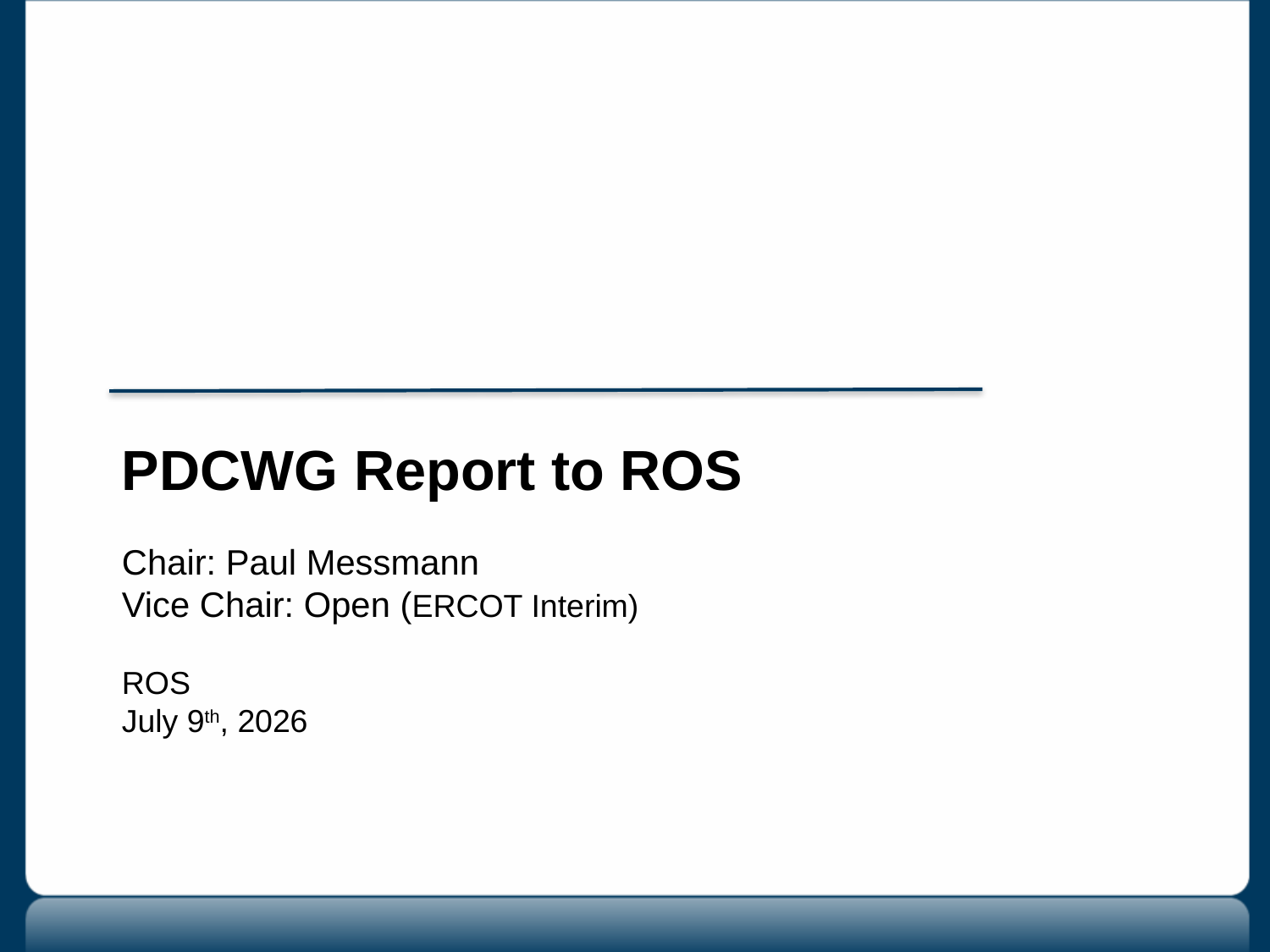

PDCWG Report to ROS

Chair: Paul Messmann
Vice Chair: Open (ERCOT Interim)

ROS
July 9th, 2026